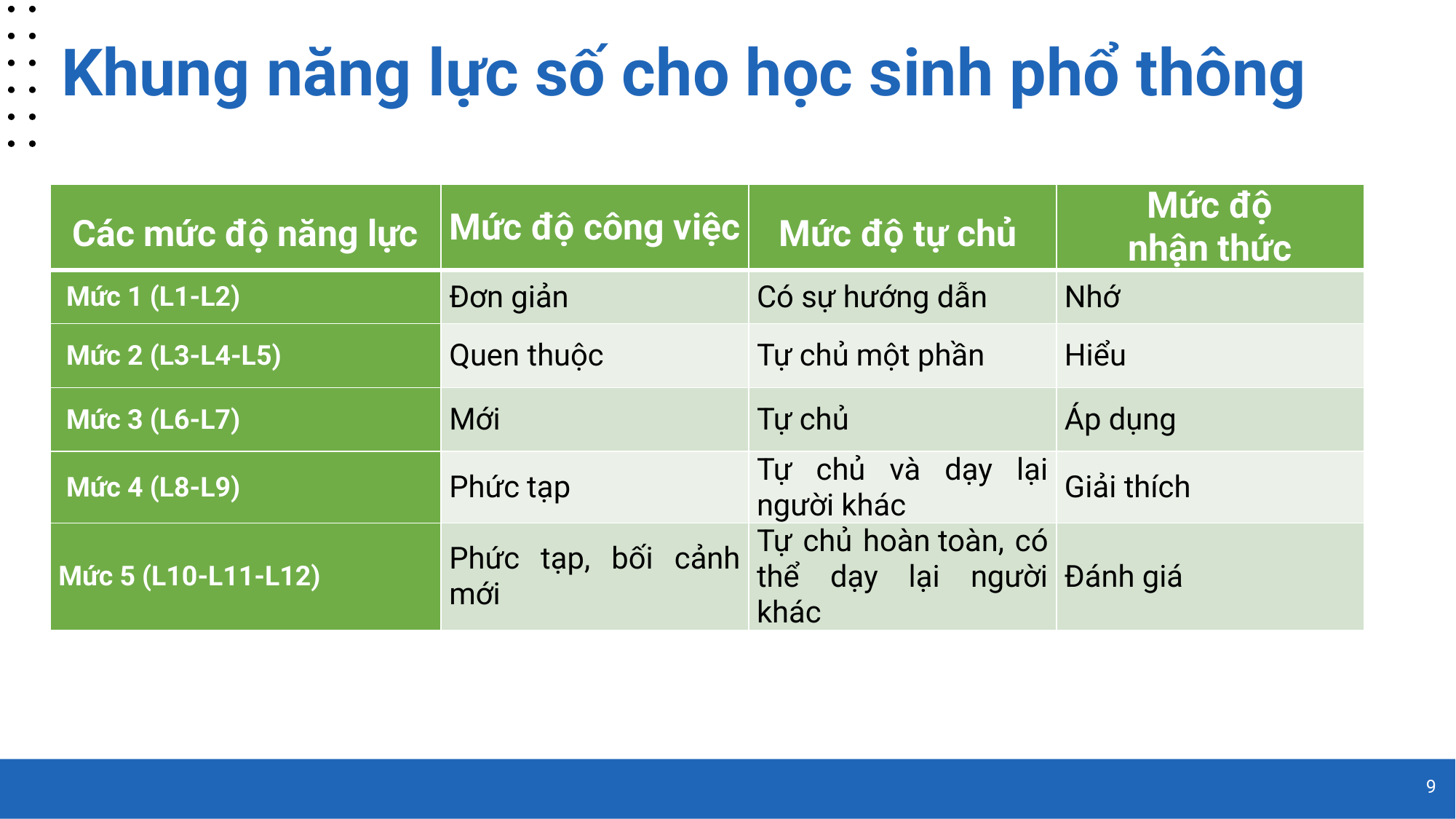

# Khung năng lực số cho học sinh phổ thông
| Các mức độ năng lực | Mức độ công việc | Mức độ tự chủ | Mức độ nhận thức |
| --- | --- | --- | --- |
| Mức 1 (L1-L2) | Đơn giản | Có sự hướng dẫn | Nhớ |
| Mức 2 (L3-L4-L5) | Quen thuộc | Tự chủ một phần | Hiểu |
| Mức 3 (L6-L7) | Mới | Tự chủ | Áp dụng |
| Mức 4 (L8-L9) | Phức tạp | Tự chủ và dạy lại người khác | Giải thích |
| Mức 5 (L10-L11-L12) | Phức tạp, bối cảnh mới | Tự chủ hoàn toàn, có thể dạy lại người khác | Đánh giá |
9